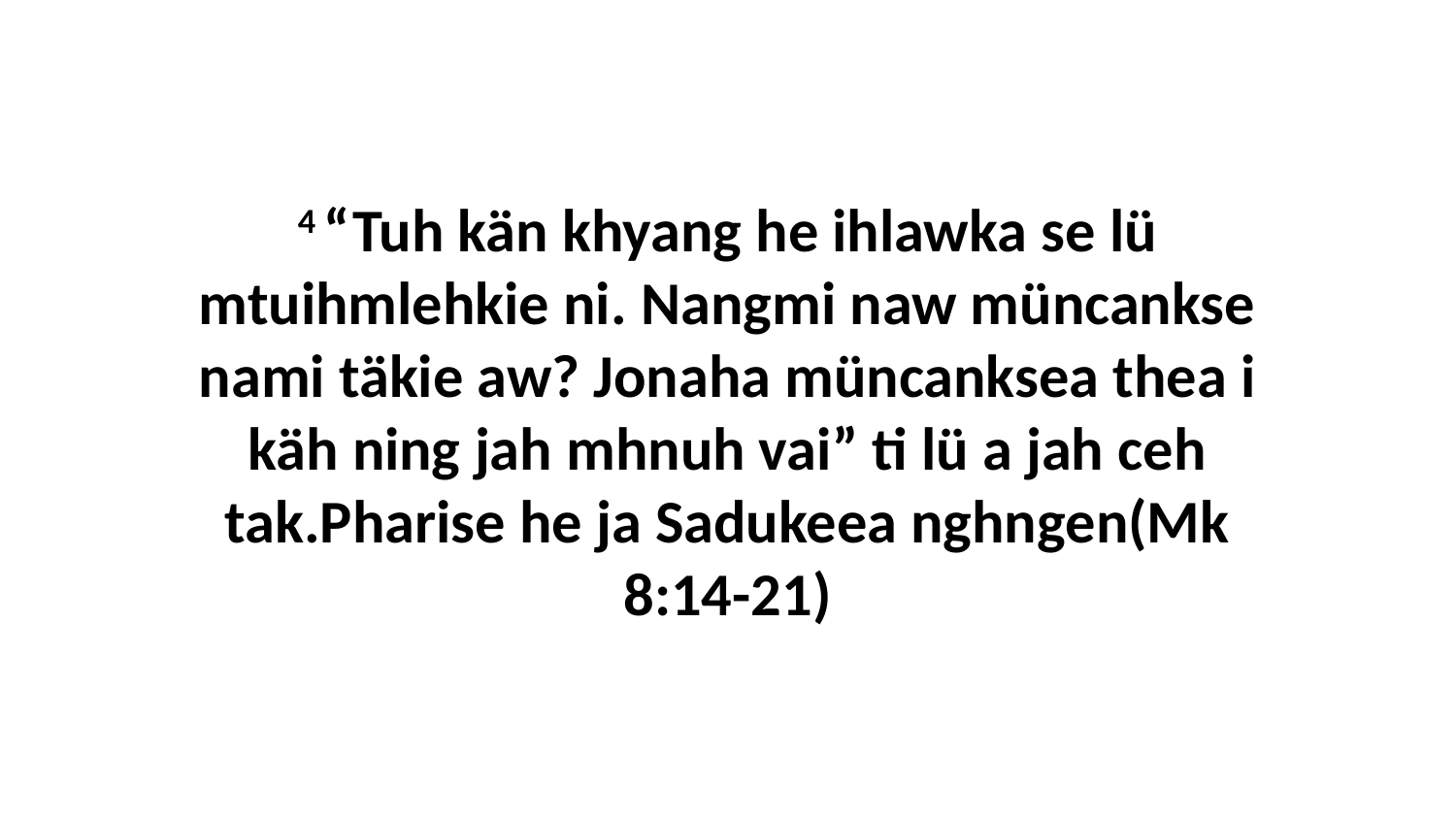

4 “Tuh kän khyang he ihlawka se lü mtuihmlehkie ni. Nangmi naw müncankse nami täkie aw? Jonaha müncanksea thea i käh ning jah mhnuh vai” ti lü a jah ceh tak.Pharise he ja Sadukeea nghngen(Mk 8:14-21)